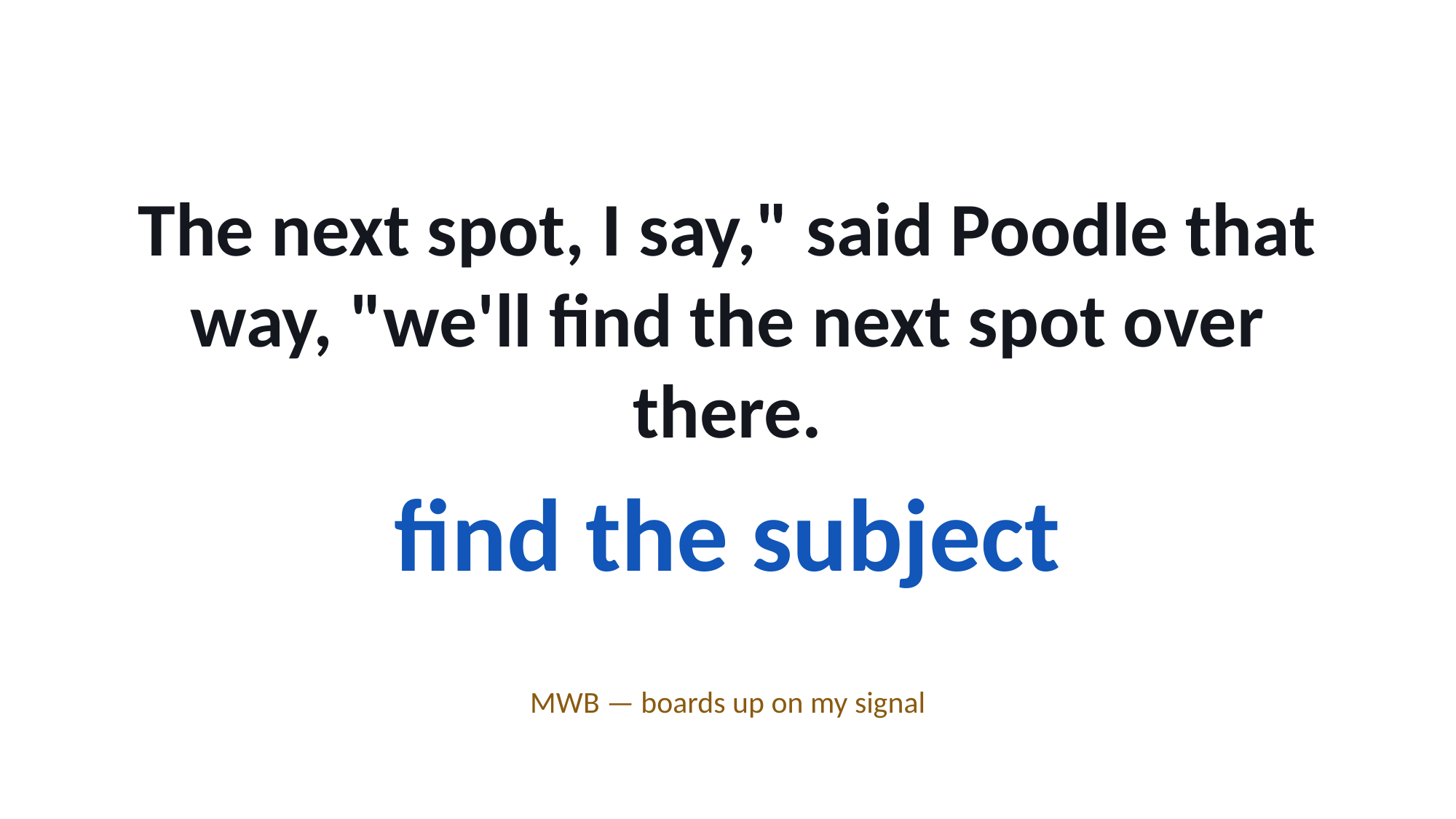

The next spot, I say," said Poodle that way, "we'll find the next spot over there.
find the subject
MWB — boards up on my signal